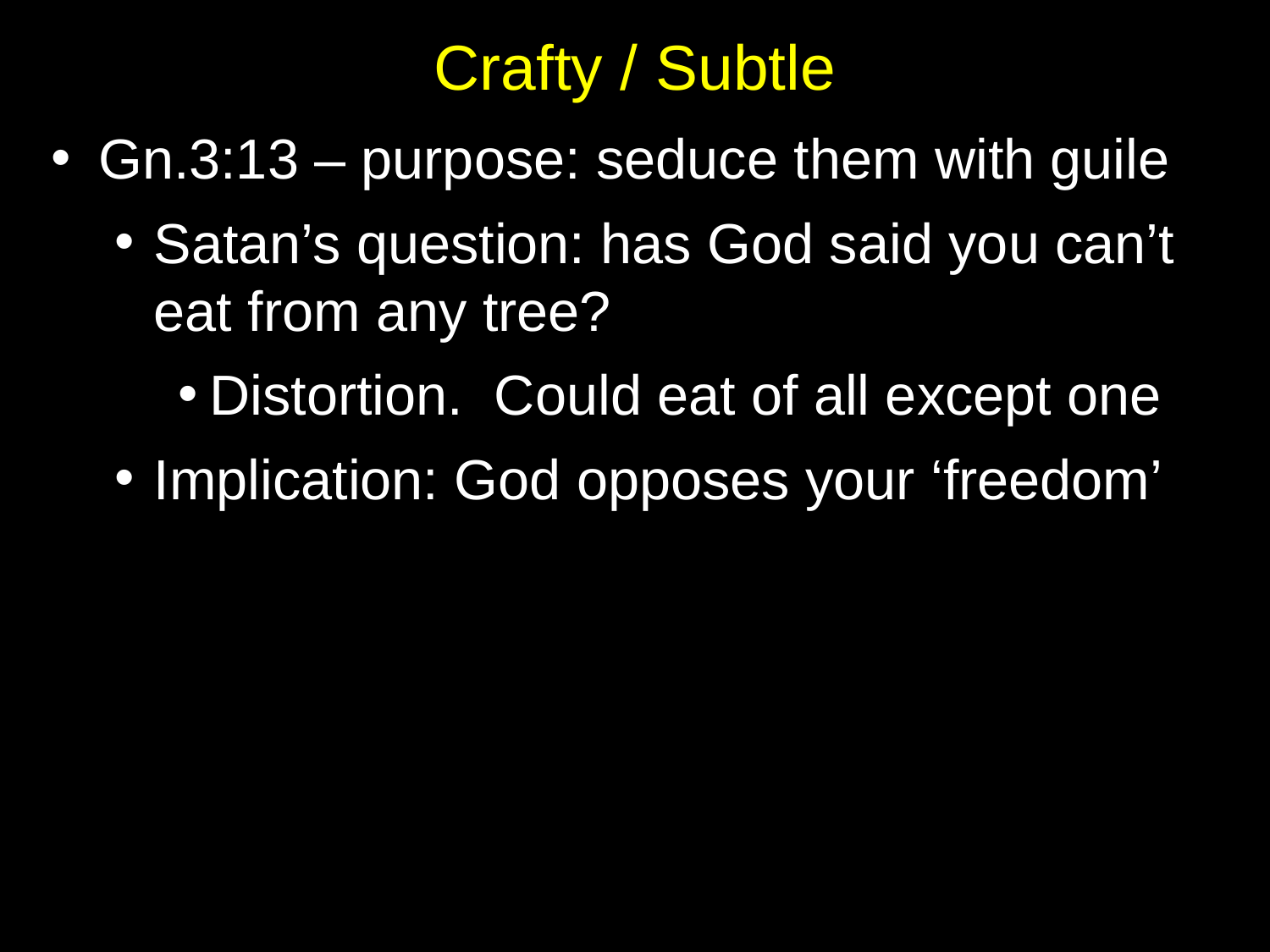

# Crafty / Subtle
Gn.3:13 – purpose: seduce them with guile
Satan’s question: has God said you can’t eat from any tree?
Distortion.  Could eat of all except one
Implication: God opposes your ‘freedom’